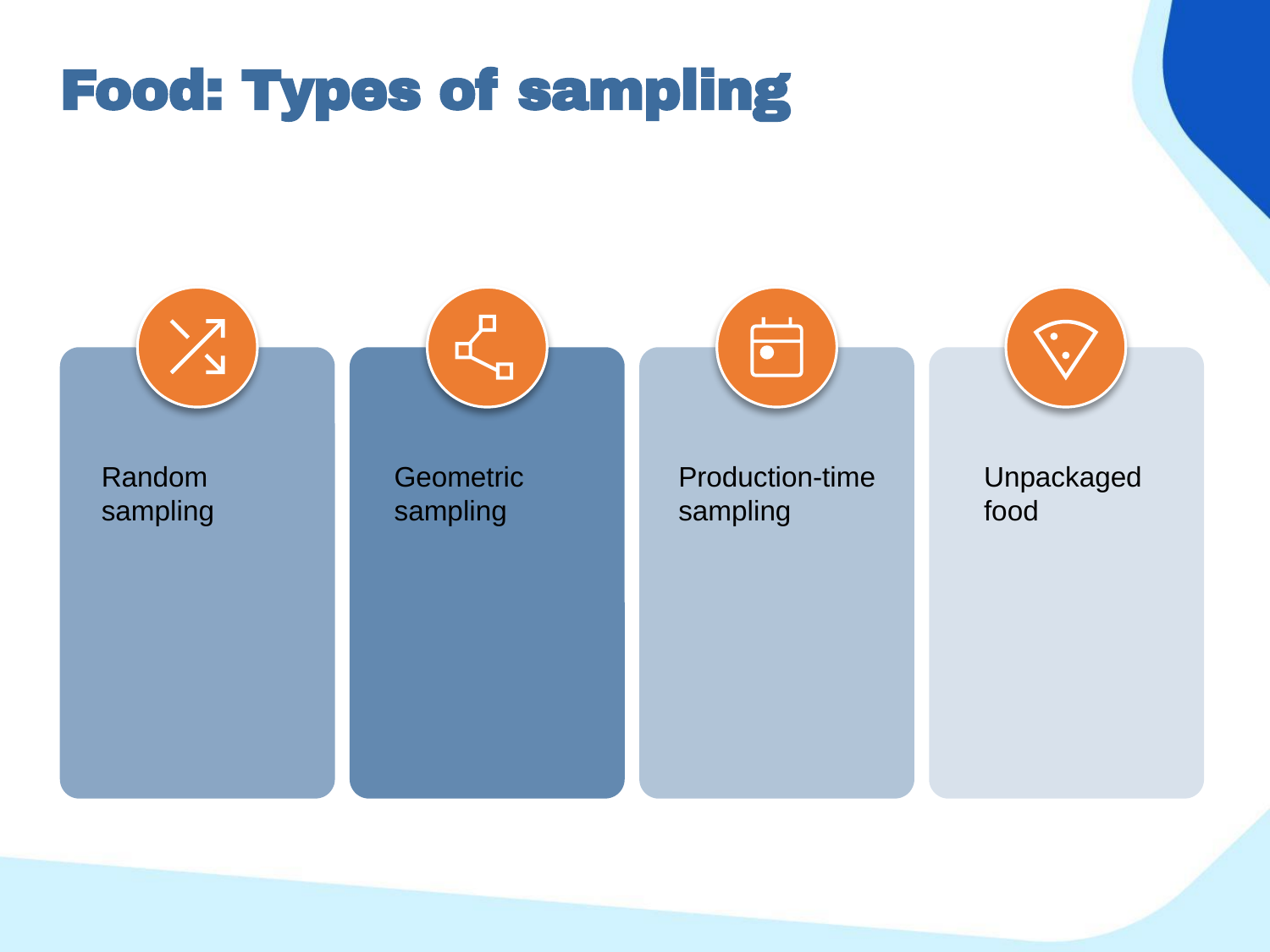

Food: Types of sampling

Random sampling
Geometric sampling
Production-time sampling
Unpackaged food